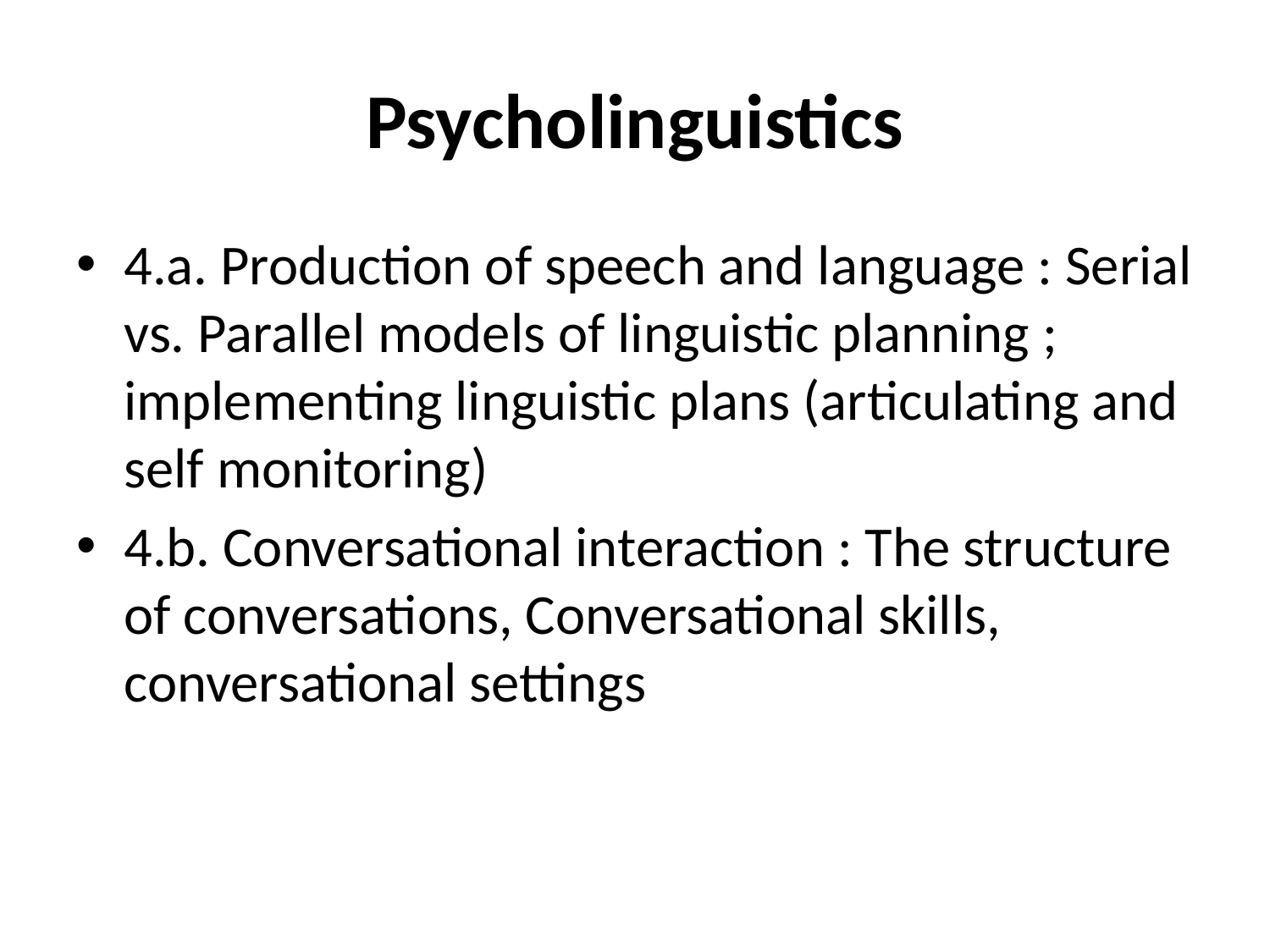

# Psycholinguistics
4.a. Production of speech and language : Serial vs. Parallel models of linguistic planning ; implementing linguistic plans (articulating and self monitoring)
4.b. Conversational interaction : The structure of conversations, Conversational skills, conversational settings